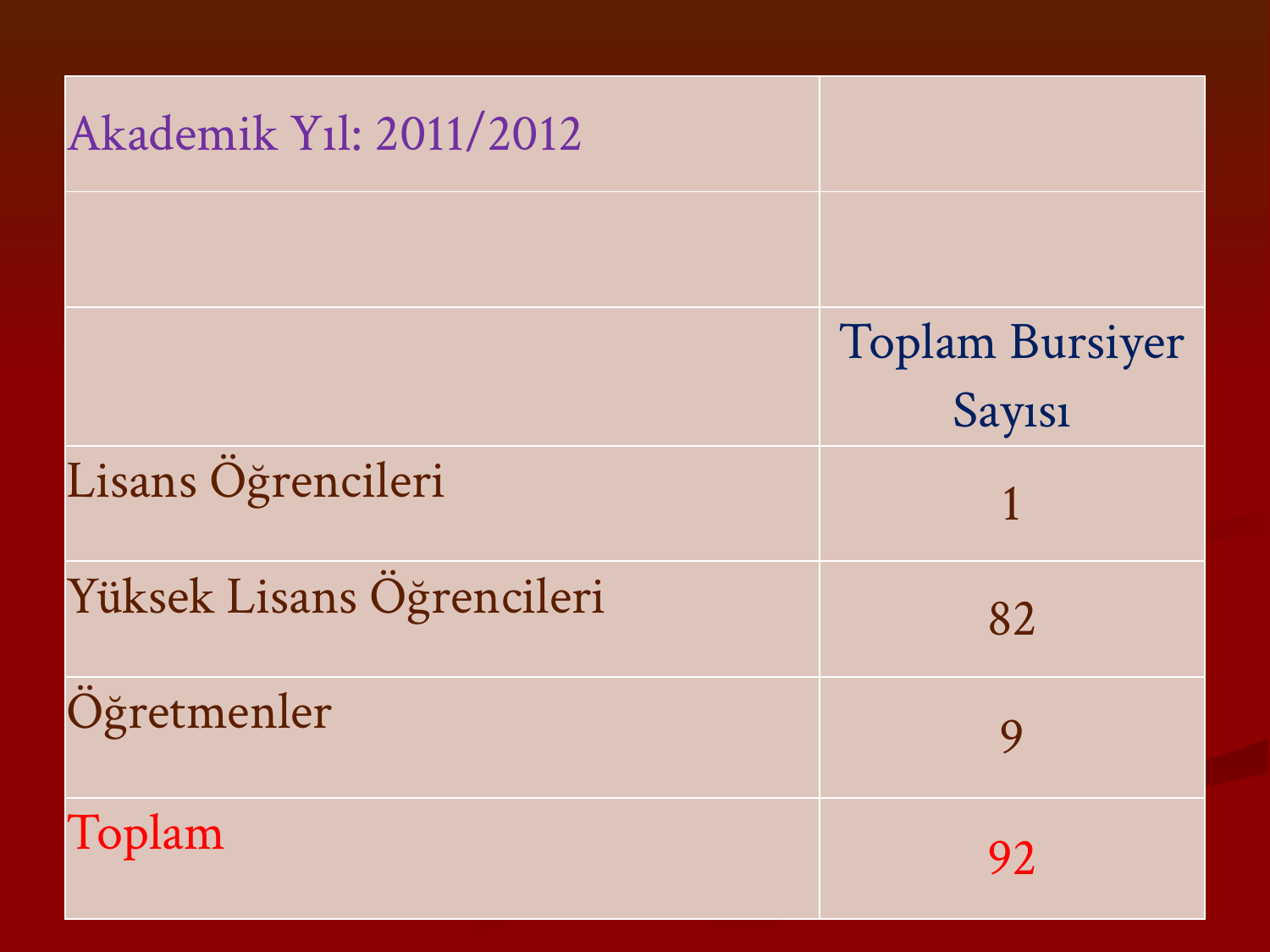

| Akademik Yıl: 2011/2012 |  |
| --- | --- |
|  |  |
|  | Toplam Bursiyer Sayısı |
| Lisans Öğrencileri | 1 |
| Yüksek Lisans Öğrencileri | 82 |
| Öğretmenler | 9 |
| Toplam | 92 |